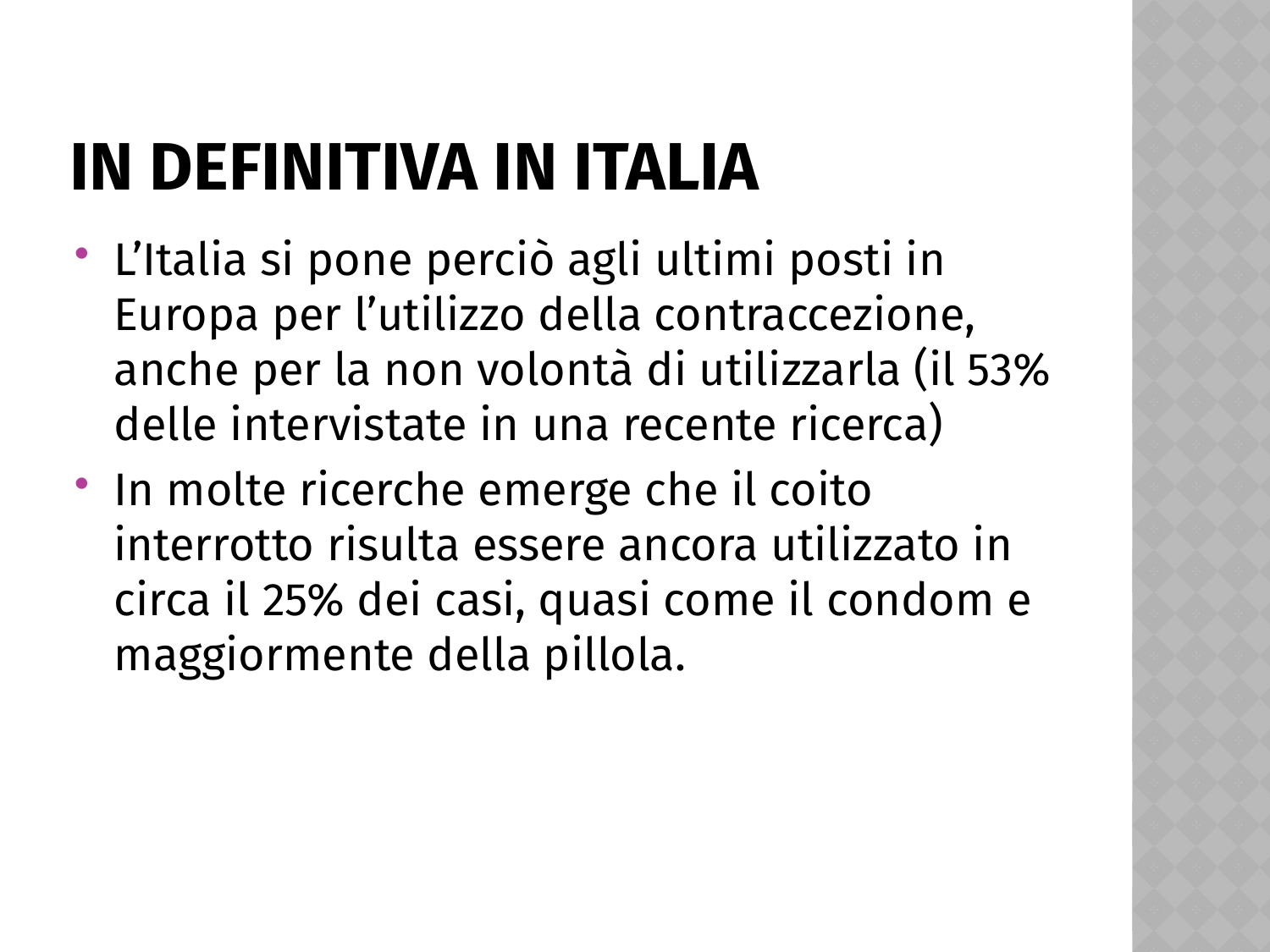

# In definitiva in italia
L’Italia si pone perciò agli ultimi posti in Europa per l’utilizzo della contraccezione, anche per la non volontà di utilizzarla (il 53% delle intervistate in una recente ricerca)
In molte ricerche emerge che il coito interrotto risulta essere ancora utilizzato in circa il 25% dei casi, quasi come il condom e maggiormente della pillola.